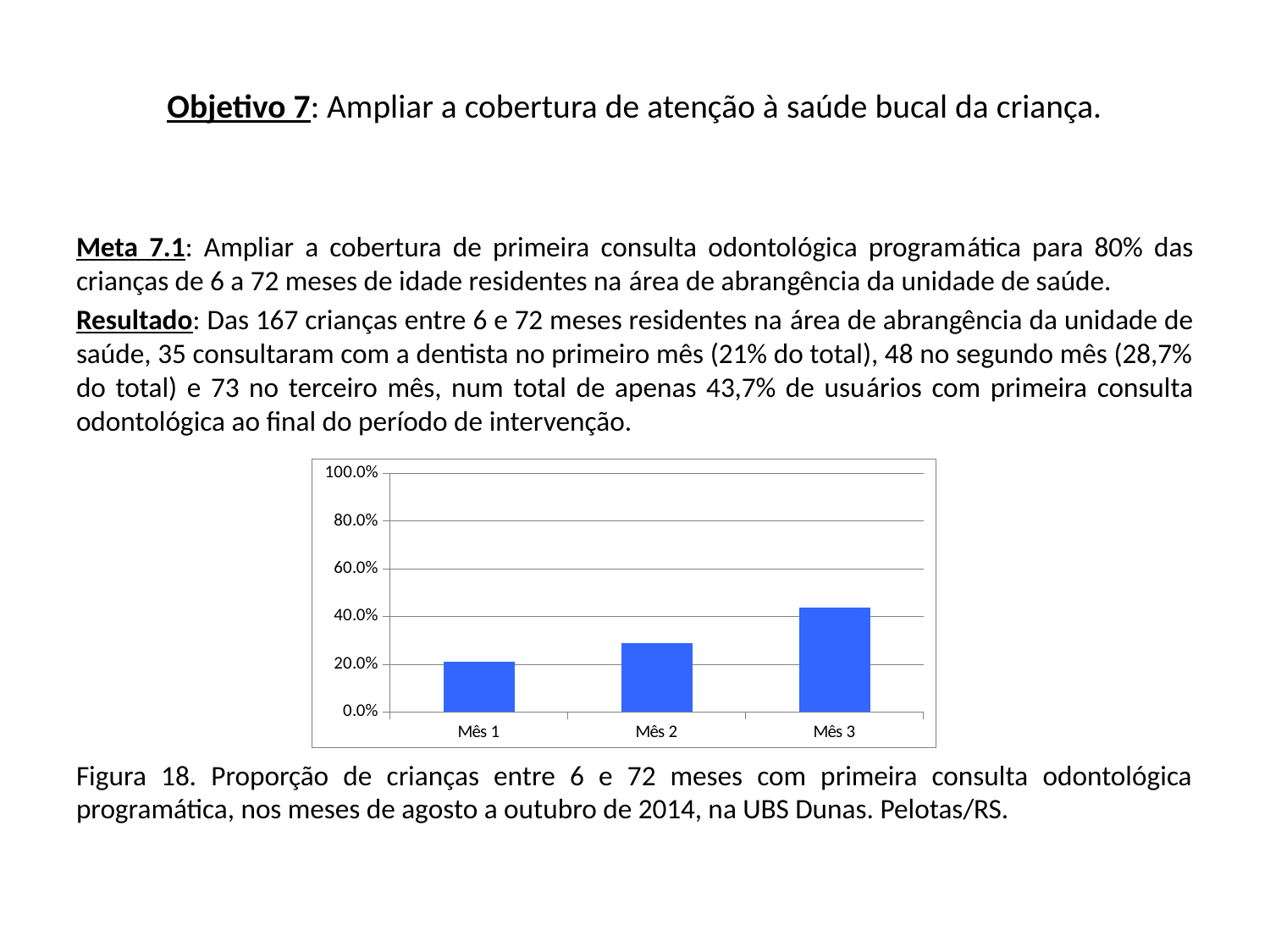

# Objetivo 7: Ampliar a cobertura de atenção à saúde bucal da criança.
Meta 7.1: Ampliar a cobertura de primeira consulta odontológica programática para 80% das crianças de 6 a 72 meses de idade residentes na área de abrangência da unidade de saúde.
Resultado: Das 167 crianças entre 6 e 72 meses residentes na área de abrangência da unidade de saúde, 35 consultaram com a dentista no primeiro mês (21% do total), 48 no segundo mês (28,7% do total) e 73 no terceiro mês, num total de apenas 43,7% de usuários com primeira consulta odontológica ao final do período de intervenção.

Figura 18. Proporção de crianças entre 6 e 72 meses com primeira consulta odontológica programática, nos meses de agosto a outubro de 2014, na UBS Dunas. Pelotas/RS.

### Chart

| Category | Proporção de crianças residentes na área de abrangência da unidade de saúde com primeira consulta odontológica programática. |
|---|---|
| Mês 1 | 0.209580838323353 |
| Mês 2 | 0.287425149700599 |
| Mês 3 | 0.437125748502994 |